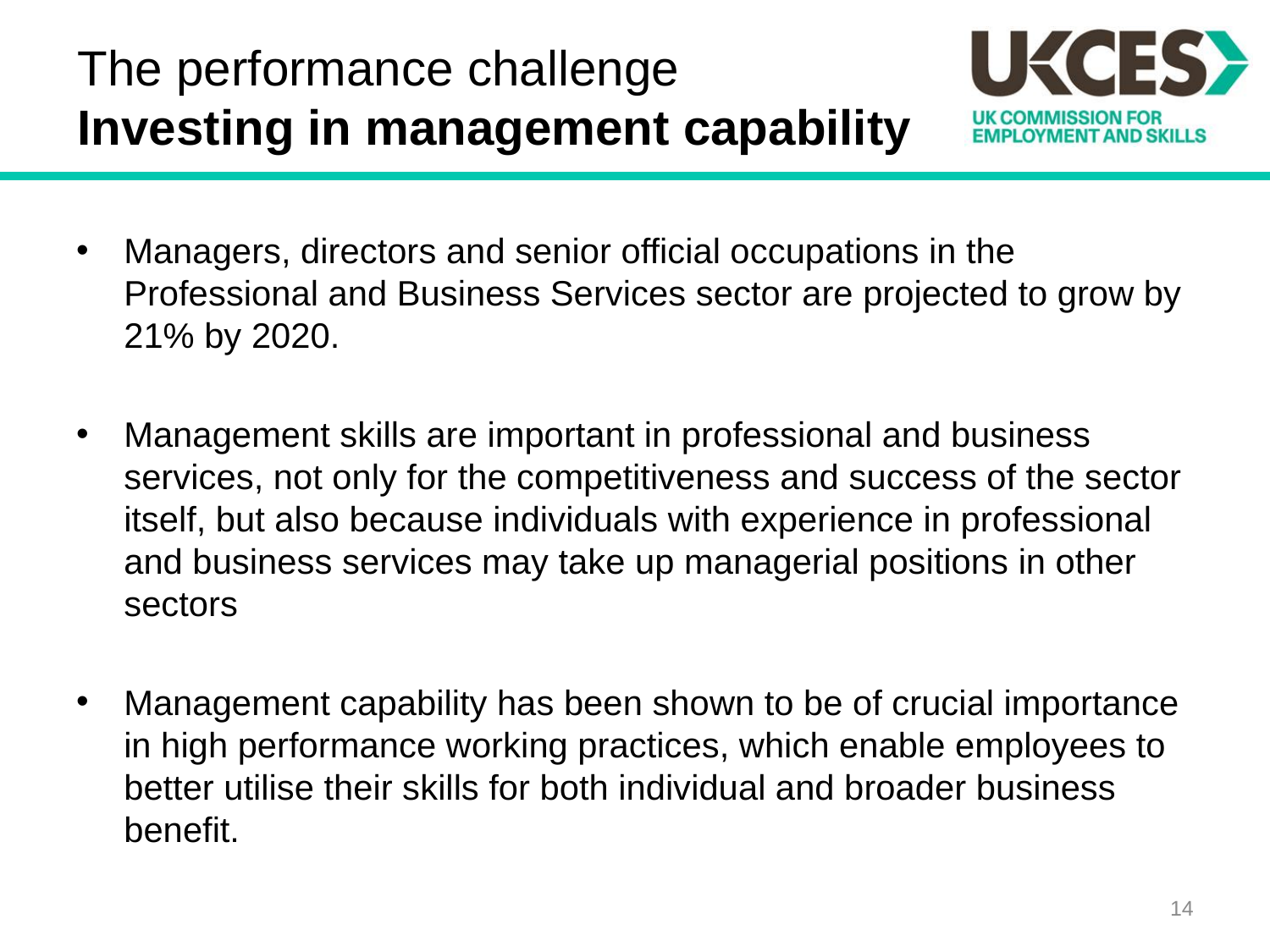

# The performance challenge Investing in management capability
Managers, directors and senior official occupations in the Professional and Business Services sector are projected to grow by 21% by 2020.

Management skills are important in professional and business services, not only for the competitiveness and success of the sector itself, but also because individuals with experience in professional and business services may take up managerial positions in other sectors

Management capability has been shown to be of crucial importance in high performance working practices, which enable employees to better utilise their skills for both individual and broader business benefit.

14